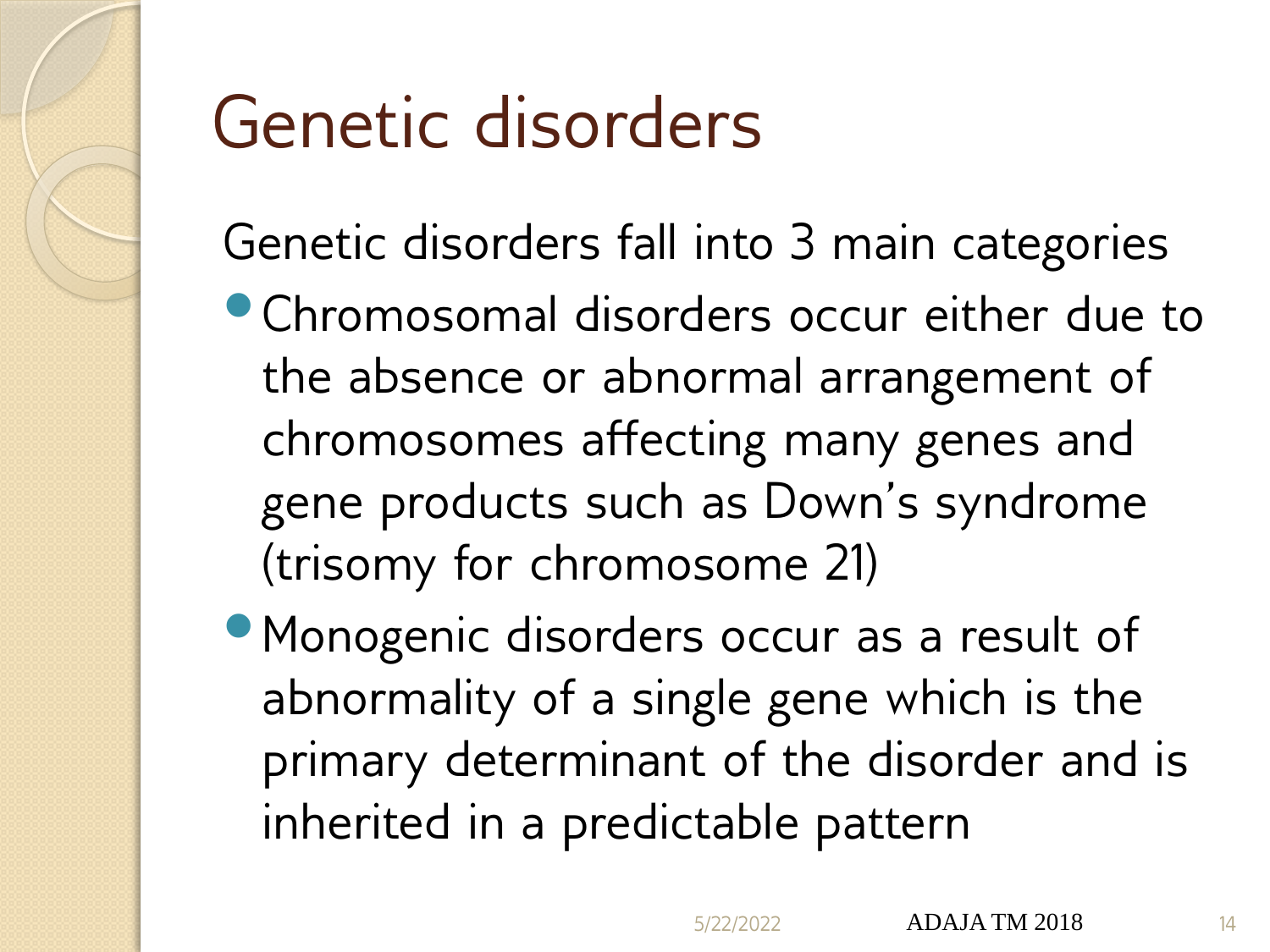

# Genetic disorders
Genetic disorders fall into 3 main categories
Chromosomal disorders occur either due to the absence or abnormal arrangement of chromosomes affecting many genes and gene products such as Down’s syndrome (trisomy for chromosome 21)
Monogenic disorders occur as a result of abnormality of a single gene which is the primary determinant of the disorder and is inherited in a predictable pattern
5/22/2022
ADAJA TM 2018
14